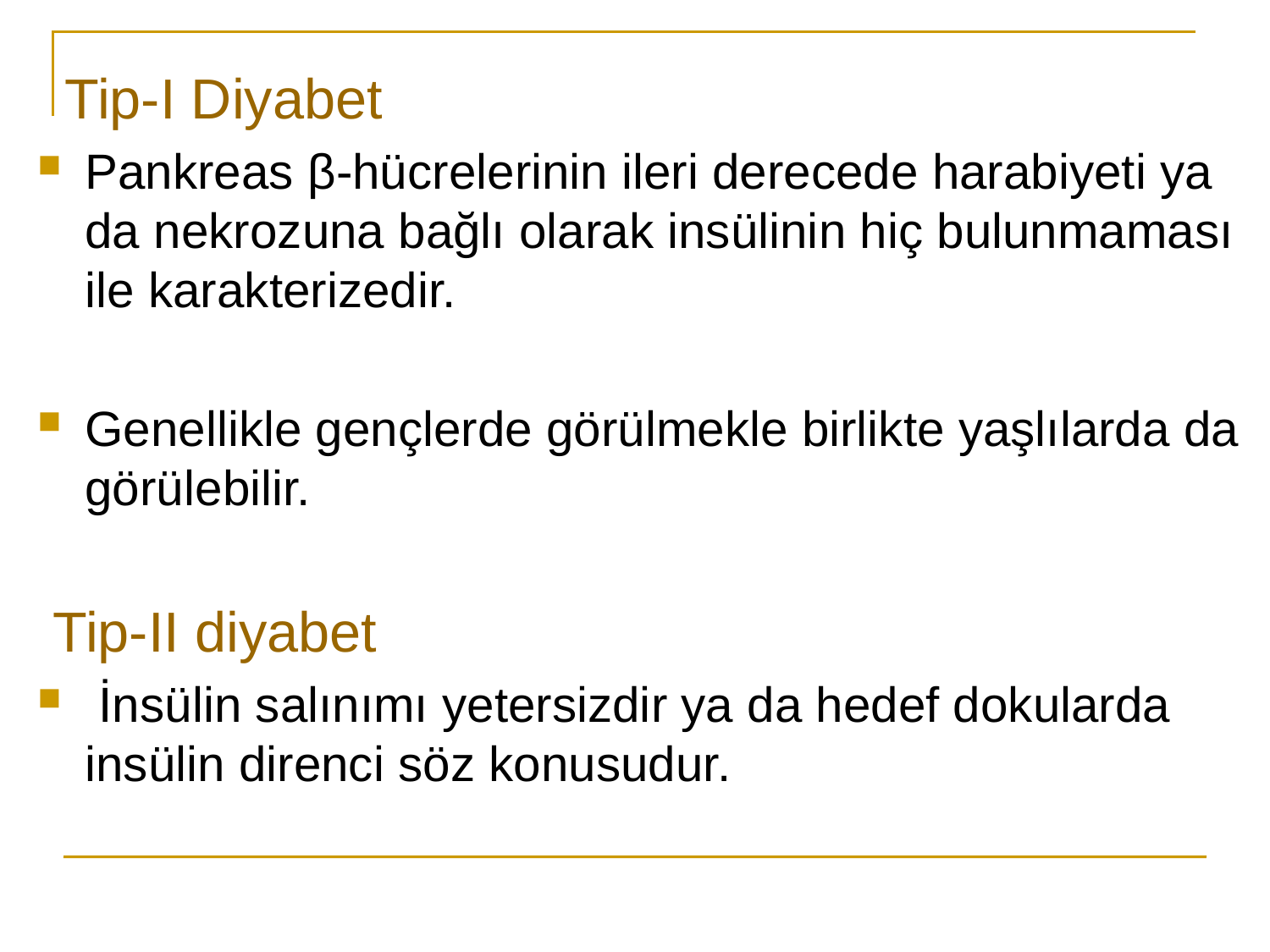

Tip-I Diyabet
Pankreas β-hücrelerinin ileri derecede harabiyeti ya da nekrozuna bağlı olarak insülinin hiç bulunmaması ile karakterizedir.

Genellikle gençlerde görülmekle birlikte yaşlılarda da görülebilir.

 Tip-II diyabet
 İnsülin salınımı yetersizdir ya da hedef dokularda insülin direnci söz konusudur.